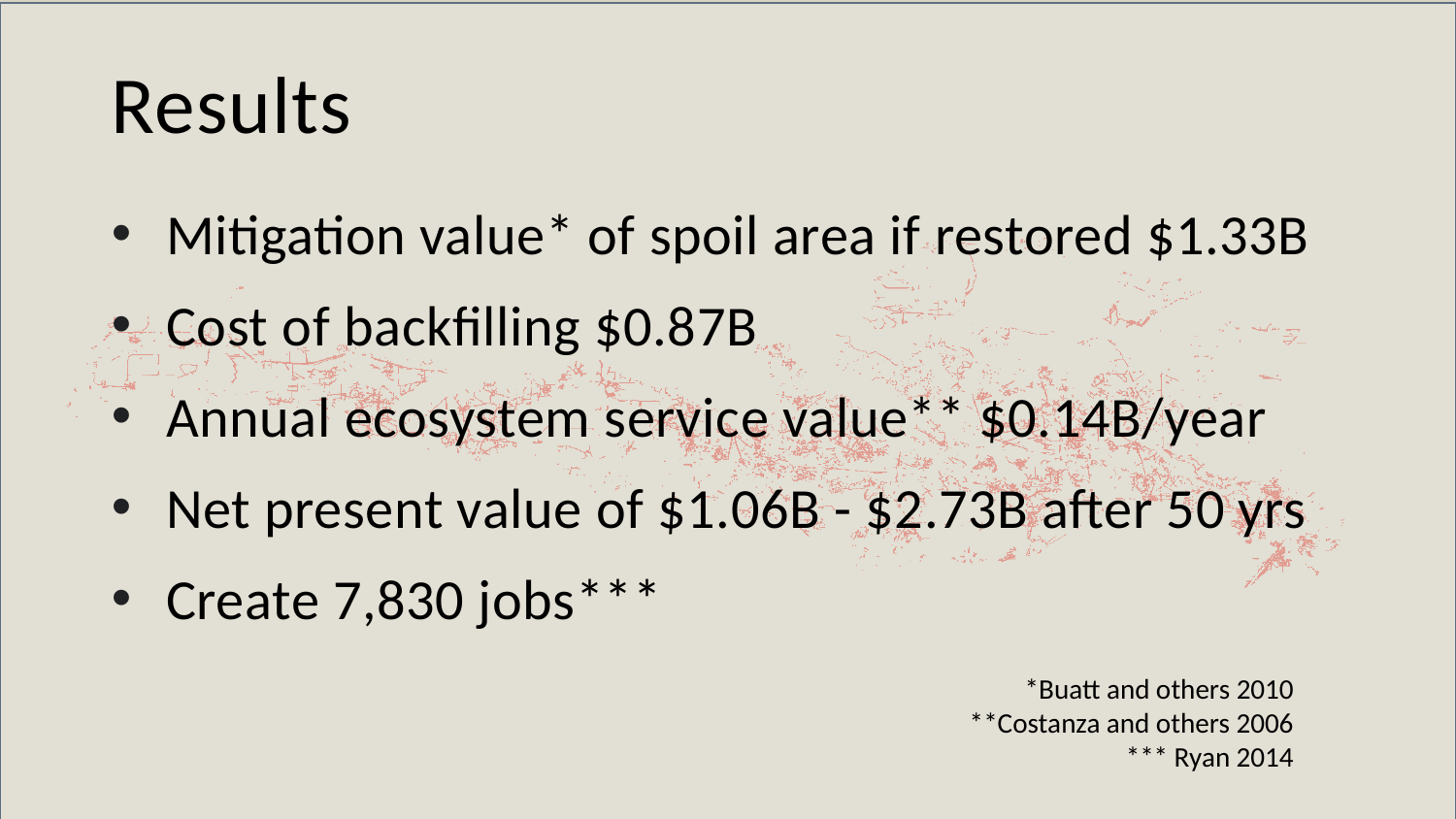

# Results
Mitigation value* of spoil area if restored $1.33B
Cost of backfilling $0.87B
Annual ecosystem service value** $0.14B/year
Net present value of $1.06B - $2.73B after 50 yrs
Create 7,830 jobs***
*Buatt and others 2010
**Costanza and others 2006
*** Ryan 2014